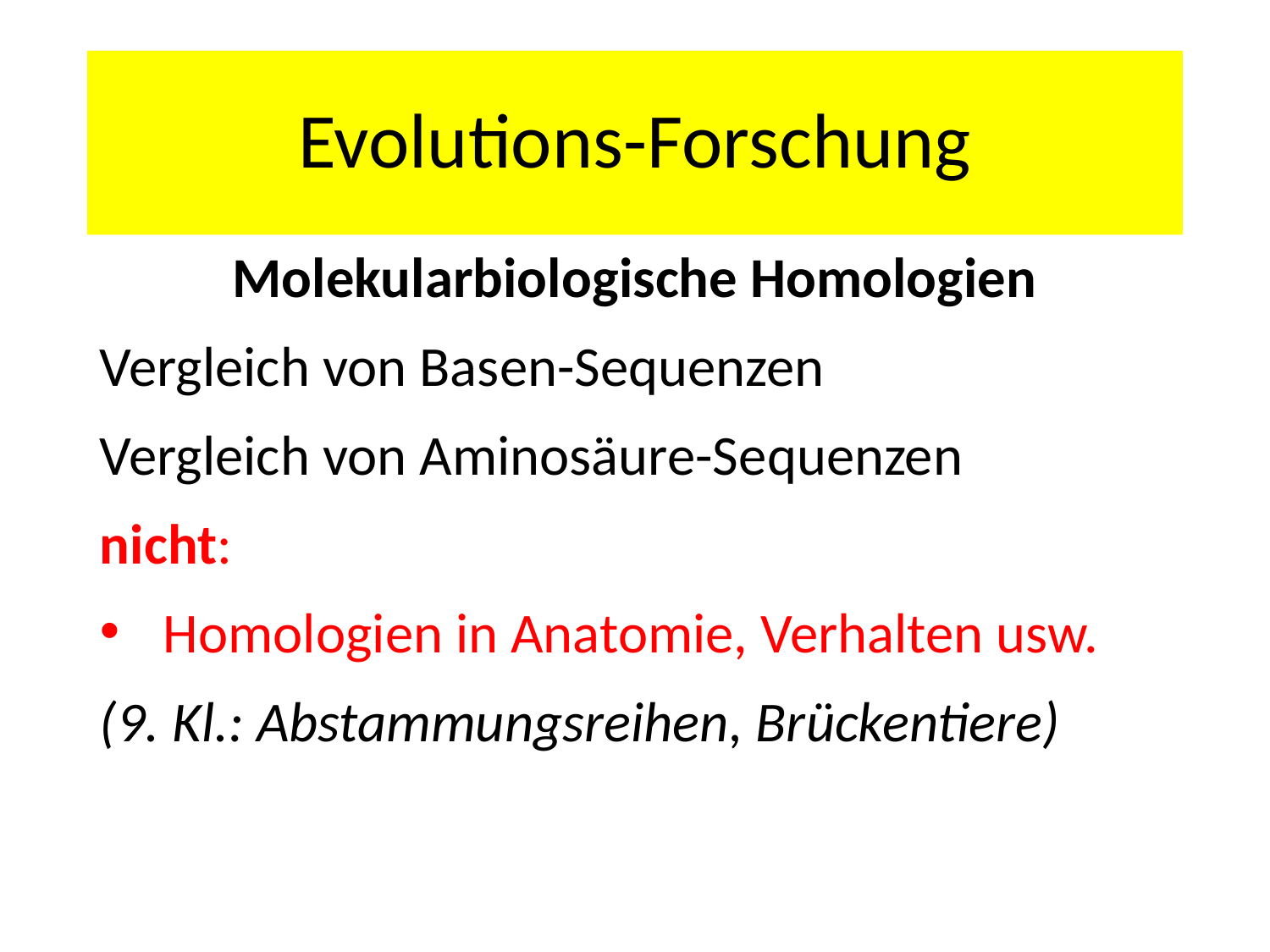

# Evolutions-Forschung
Molekularbiologische Homologien
Vergleich von Basen-Sequenzen
Vergleich von Aminosäure-Sequenzen
nicht:
Homologien in Anatomie, Verhalten usw.
(9. Kl.: Abstammungsreihen, Brückentiere)